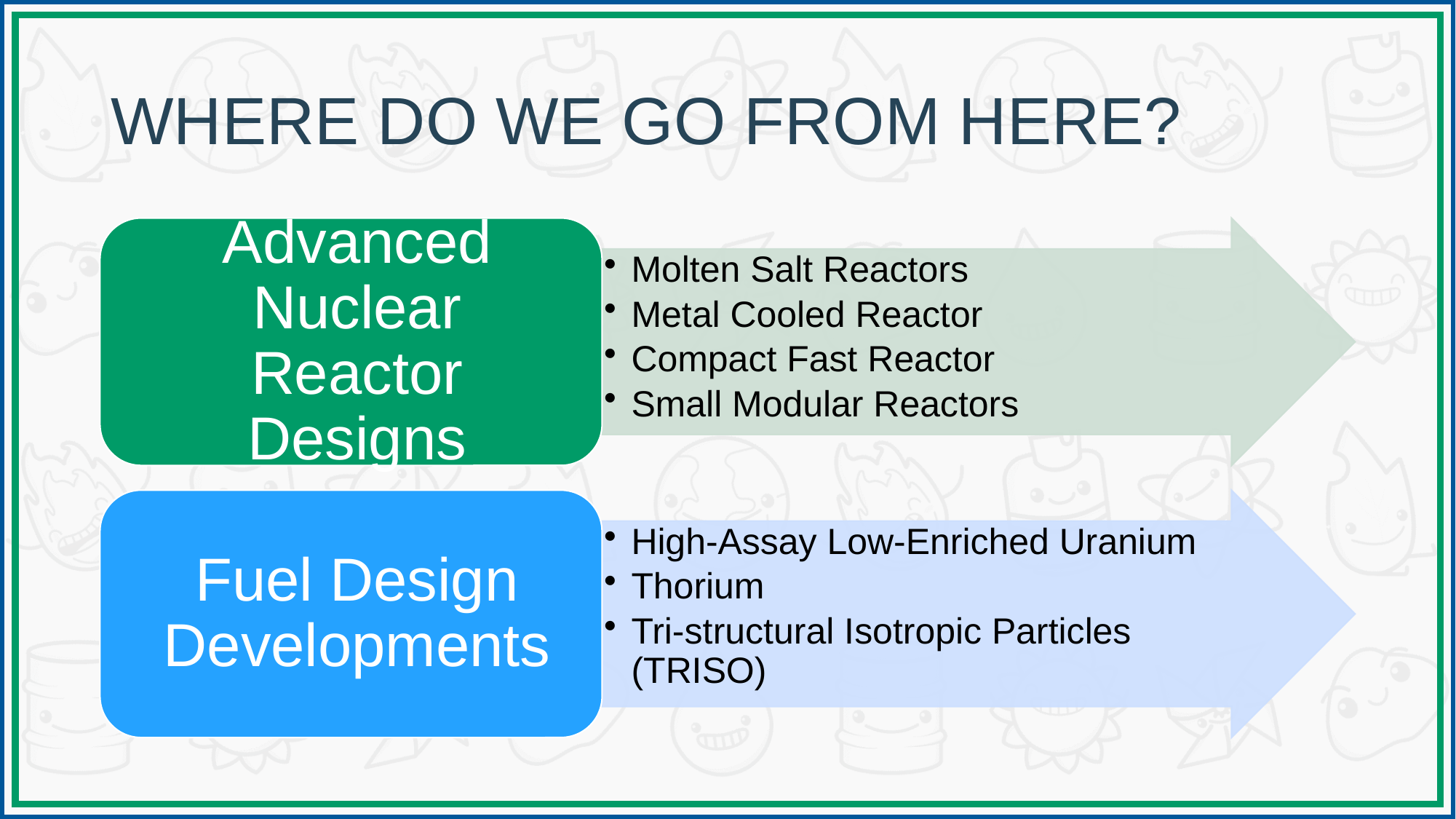

# Where Do We Go From Here?
Molten Salt Reactors
Metal Cooled Reactor
Compact Fast Reactor
Small Modular Reactors
Advanced Nuclear Reactor Designs
High-Assay Low-Enriched Uranium
Thorium
Tri-structural Isotropic Particles (TRISO)
Fuel Design Developments